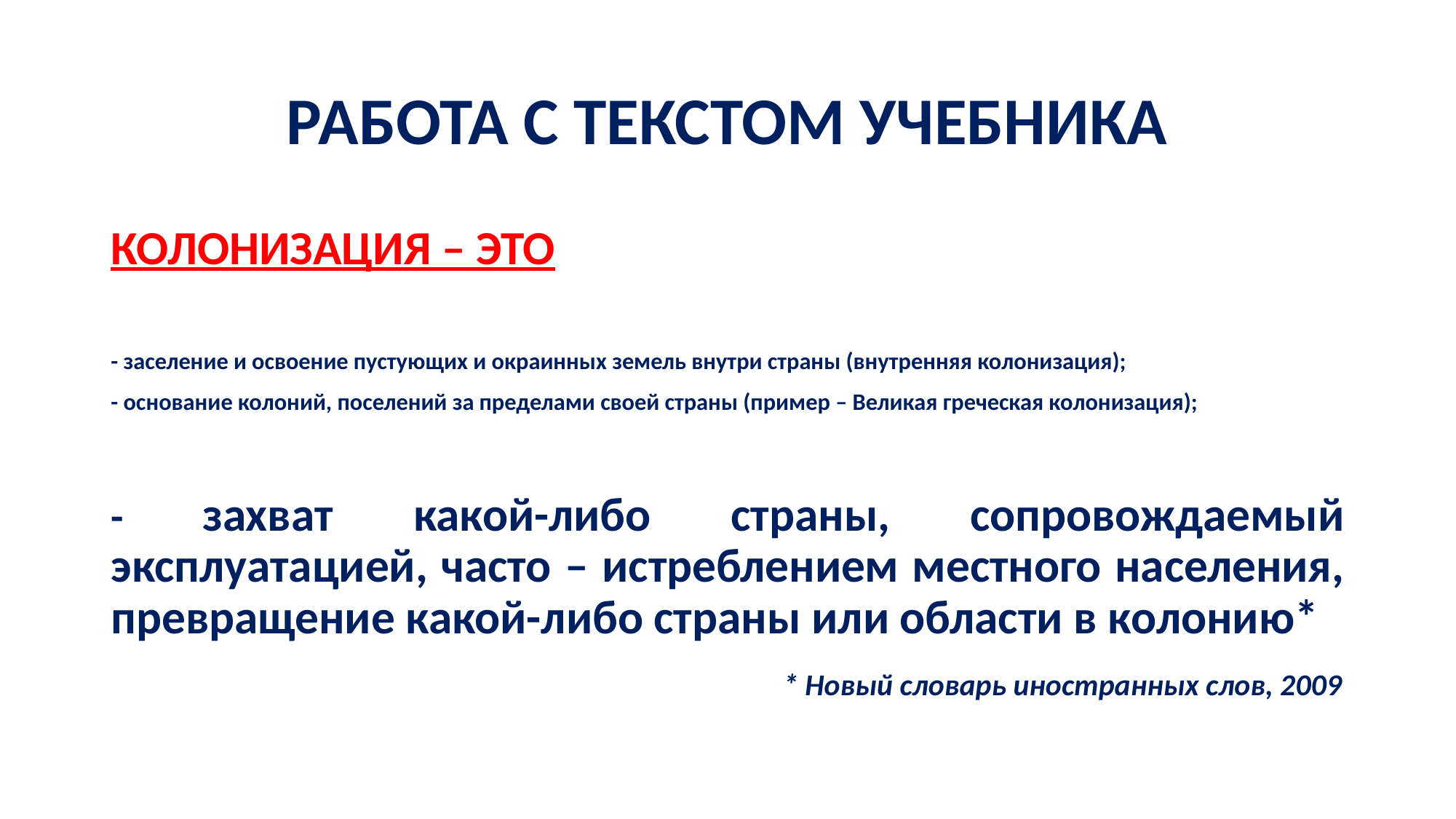

# РАБОТА С ТЕКСТОМ УЧЕБНИКА
КОЛОНИЗАЦИЯ – ЭТО

- заселение и освоение пустующих и окраинных земель внутри страны (внутренняя колонизация);
- основание колоний, поселений за пределами своей страны (пример – Великая греческая колонизация);

- захват какой-либо страны, сопровождаемый эксплуатацией, часто – истреблением местного населения, превращение какой-либо страны или области в колонию*
* Новый словарь иностранных слов, 2009